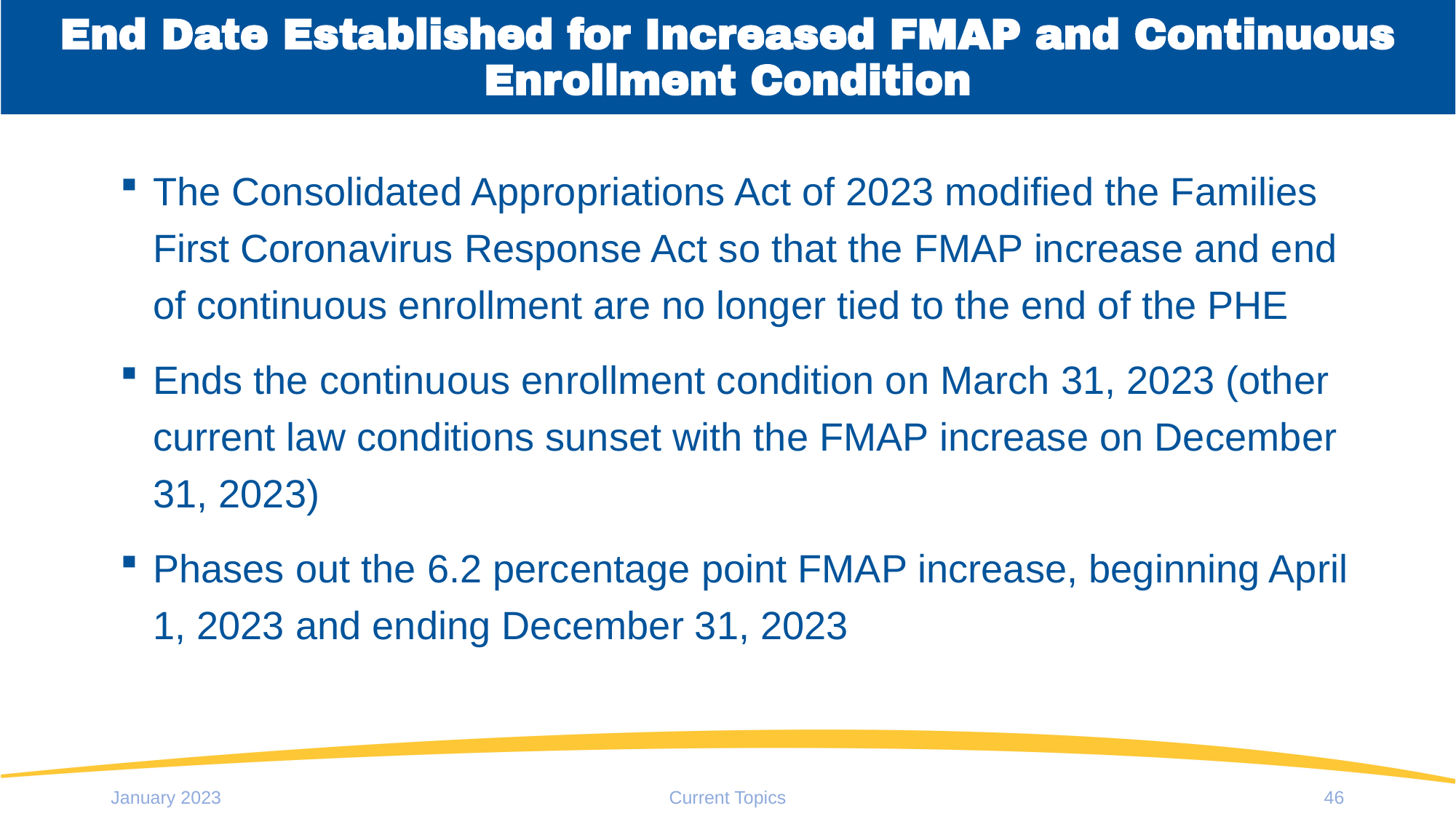

# End Date Established for Increased FMAP and Continuous Enrollment Condition
The Consolidated Appropriations Act of 2023 modified the Families First Coronavirus Response Act so that the FMAP increase and end of continuous enrollment are no longer tied to the end of the PHE
Ends the continuous enrollment condition on March 31, 2023 (other current law conditions sunset with the FMAP increase on December 31, 2023)
Phases out the 6.2 percentage point FMAP increase, beginning April 1, 2023 and ending December 31, 2023
January 2023
Current Topics
46